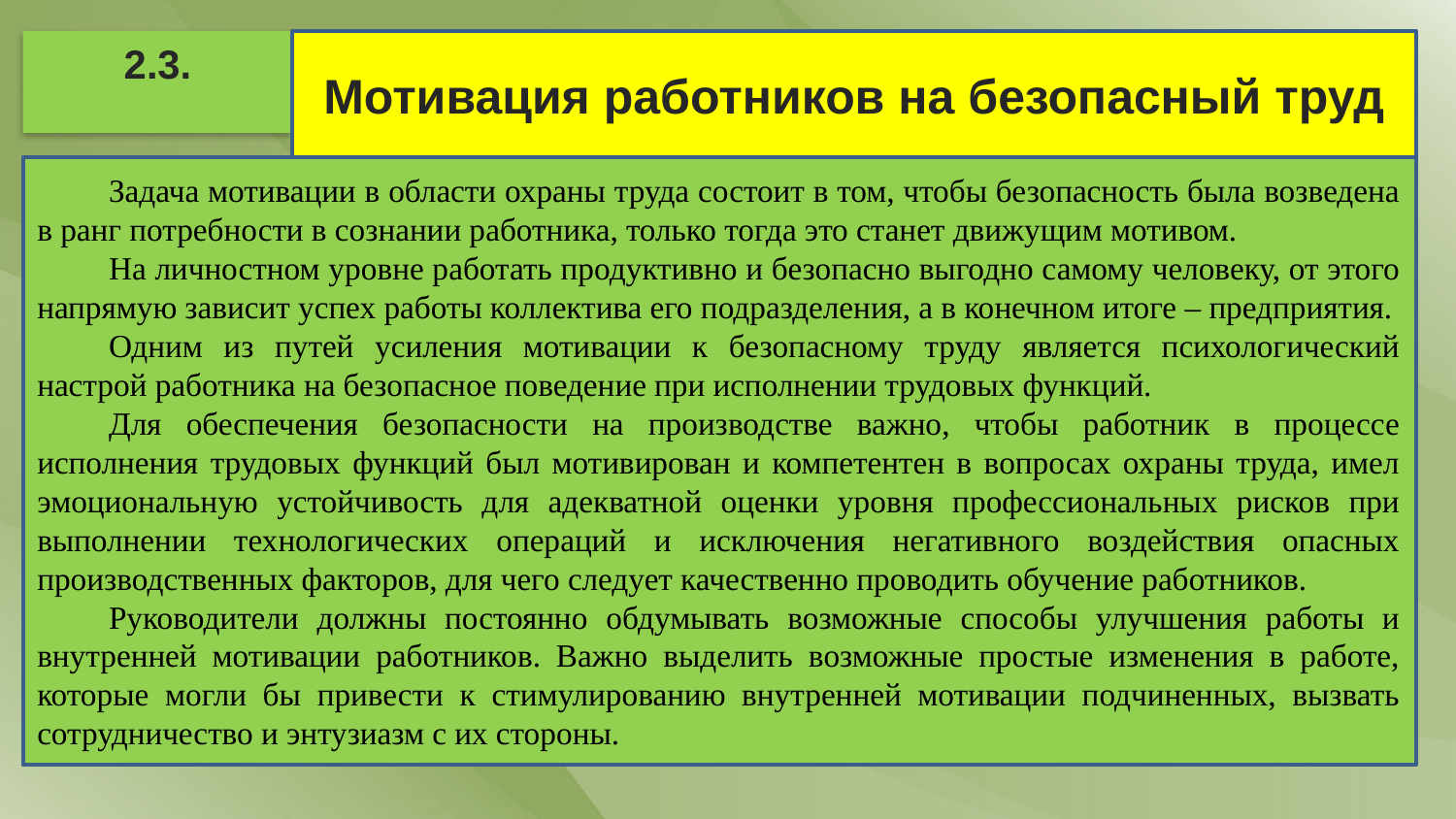

2.3.
Мотивация работников на безопасный труд
Задача мотивации в области охраны труда состоит в том, чтобы безопасность была возведена в ранг потребности в сознании работника, только тогда это станет движущим мотивом.
На личностном уровне работать продуктивно и безопасно выгодно самому человеку, от этого напрямую зависит успех работы коллектива его подразделения, а в конечном итоге – предприятия.
Одним из путей усиления мотивации к безопасному труду является психологический настрой работника на безопасное поведение при исполнении трудовых функций.
Для обеспечения безопасности на производстве важно, чтобы работник в процессе исполнения трудовых функций был мотивирован и компетентен в вопросах охраны труда, имел эмоциональную устойчивость для адекватной оценки уровня профессиональных рисков при выполнении технологических операций и исключения негативного воздействия опасных производственных факторов, для чего следует качественно проводить обучение работников.
Руководители должны постоянно обдумывать возможные способы улучшения работы и внутренней мотивации работников. Важно выделить возможные простые изменения в работе, которые могли бы привести к стимулированию внутренней мотивации подчиненных, вызвать сотрудничество и энтузиазм с их стороны.